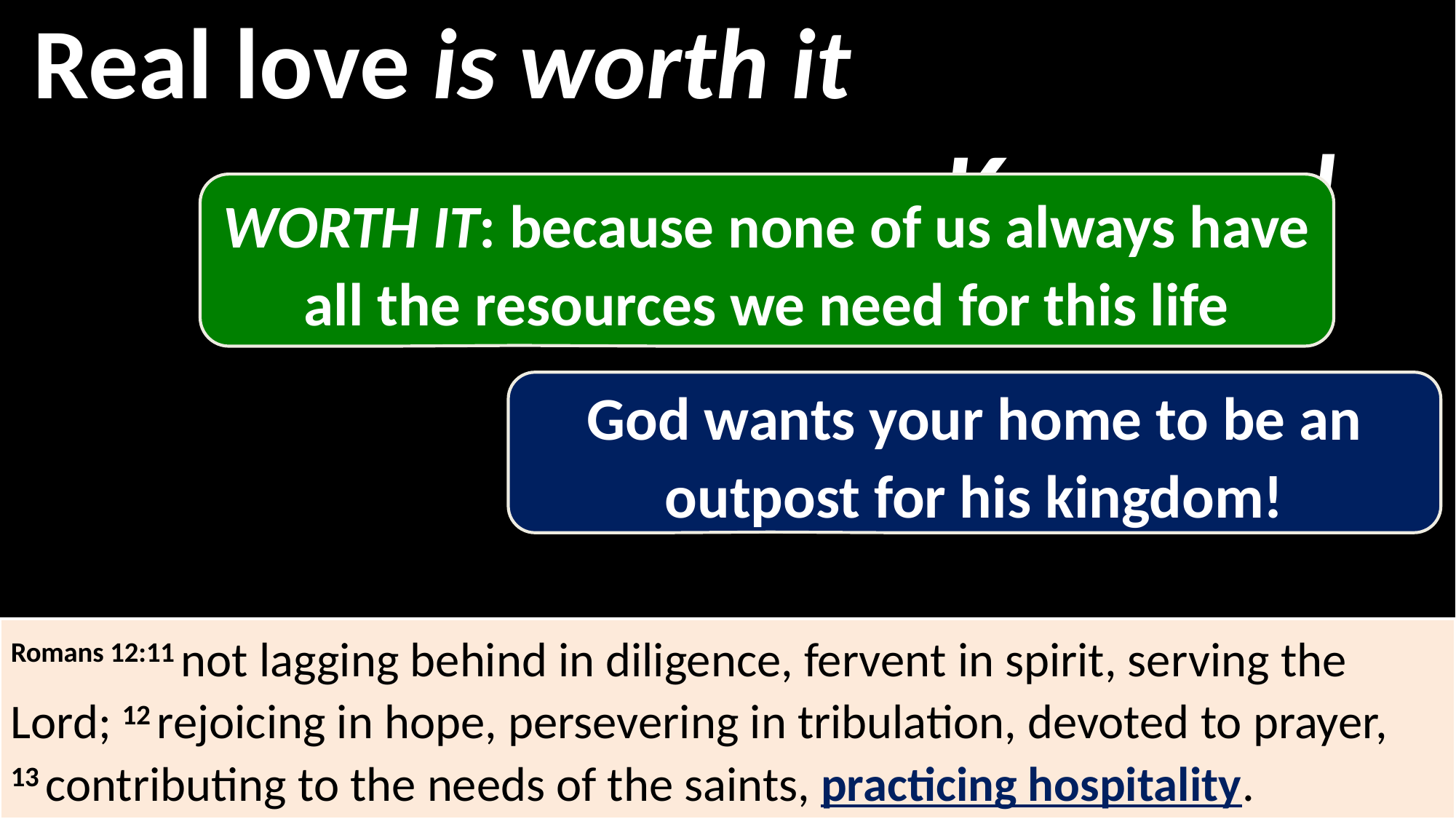

Real love is worth it
Keep up!
WORTH IT: because none of us always have all the resources we need for this life
God wants your home to be an outpost for his kingdom!
Romans 12:11 not lagging behind in diligence, fervent in spirit, serving the Lord; 12 rejoicing in hope, persevering in tribulation, devoted to prayer,  13 contributing to the needs of the saints, practicing hospitality.